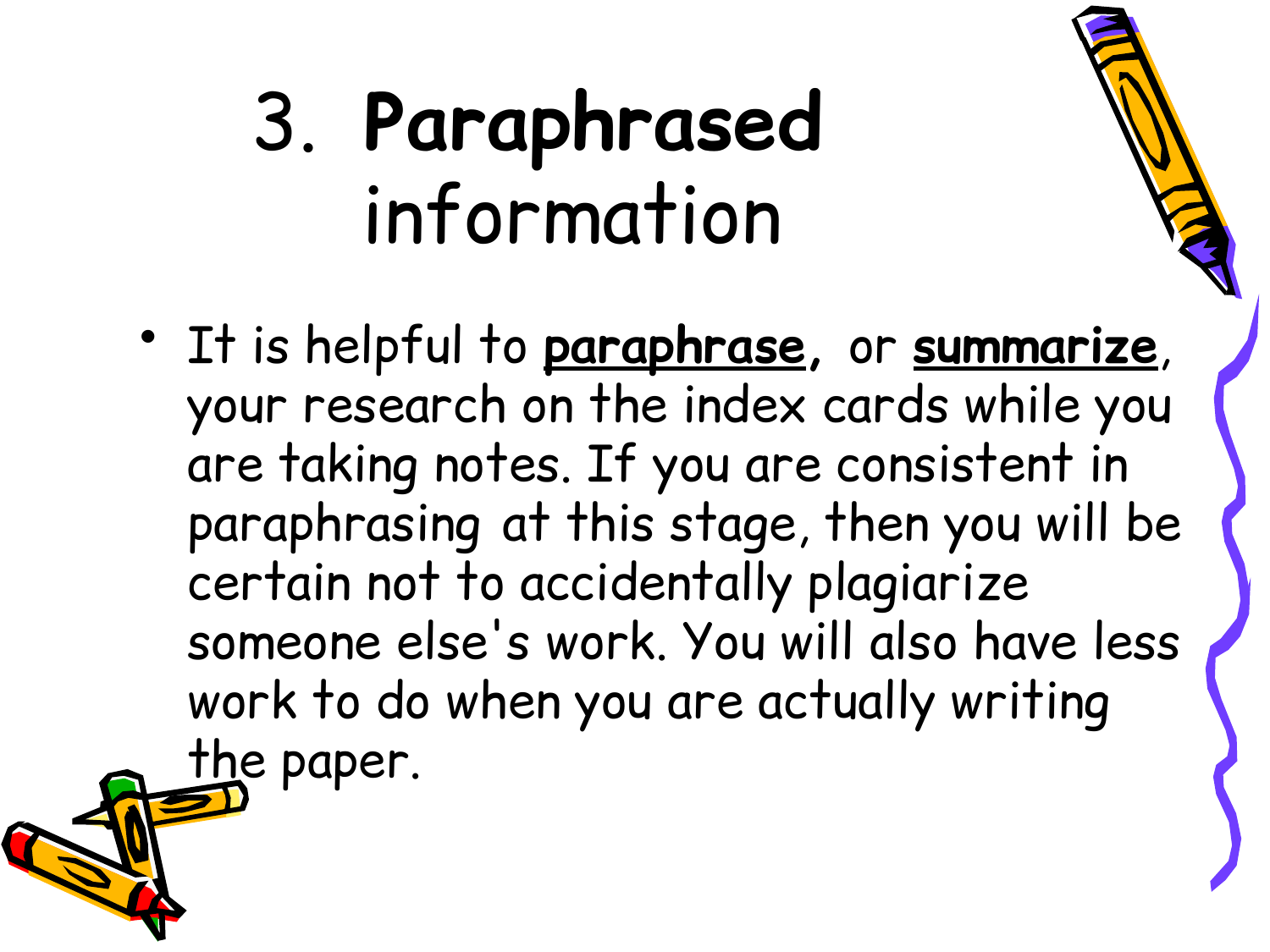

# 3.  Paraphrased    information
It is helpful to paraphrase, or summarize, your research on the index cards while you are taking notes. If you are consistent in paraphrasing at this stage, then you will be certain not to accidentally plagiarize someone else's work. You will also have less work to do when you are actually writing the paper.